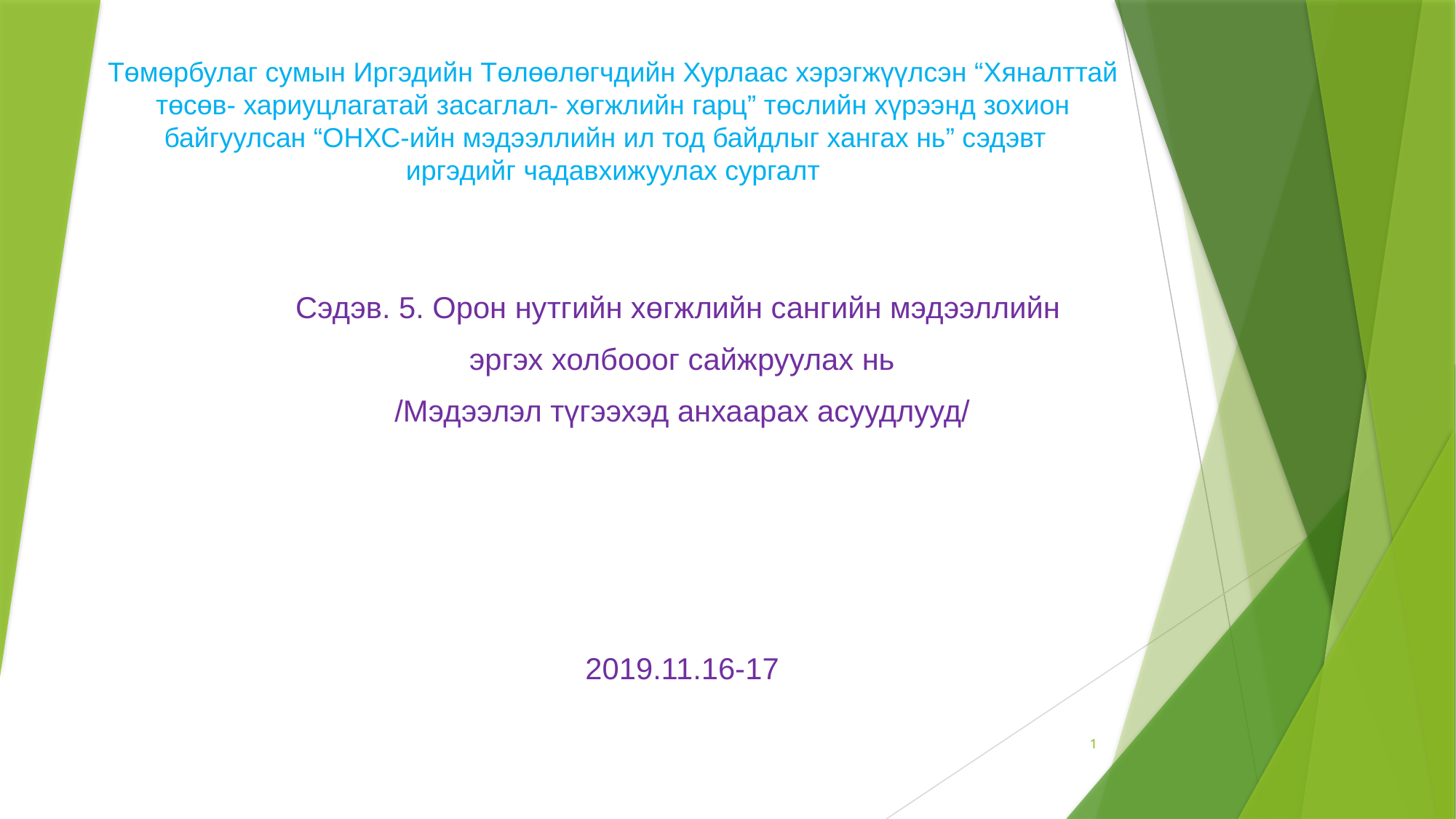

# Төмөрбулаг сумын Иргэдийн Төлөөлөгчдийн Хурлаас хэрэгжүүлсэн “Хяналттай төсөв- хариуцлагатай засаглал- хөгжлийн гарц” төслийн хүрээнд зохион байгуулсан “ОНХС-ийн мэдээллийн ил тод байдлыг хангах нь” сэдэвт иргэдийг чадавхижуулах сургалт
Сэдэв. 5. Орон нутгийн хөгжлийн сангийн мэдээллийн
эргэх холбооог сайжруулах нь
/Мэдээлэл түгээхэд анхаарах асуудлууд/

2019.11.16-17
1